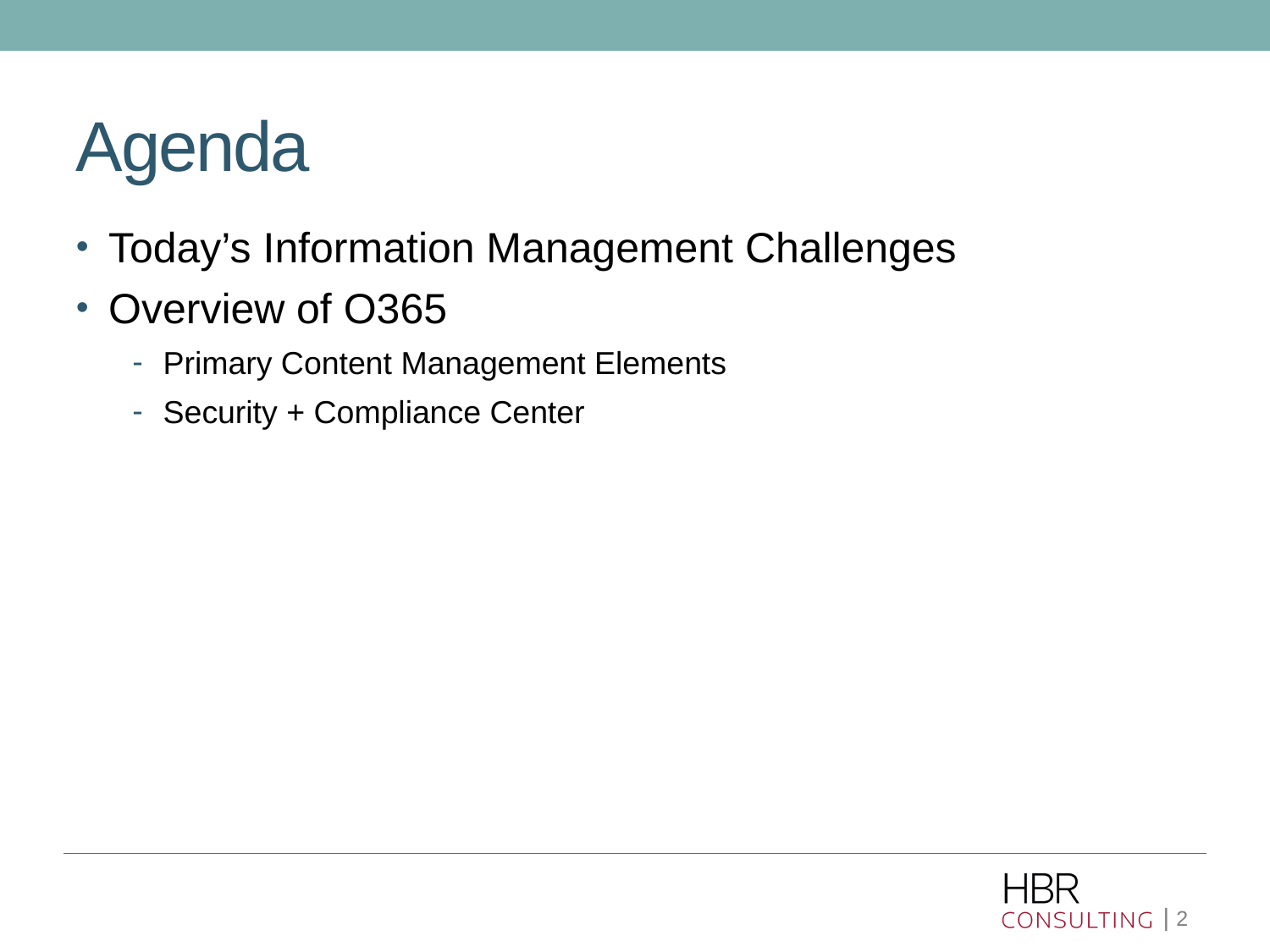

# Agenda
Today’s Information Management Challenges
Overview of O365
Primary Content Management Elements
Security + Compliance Center